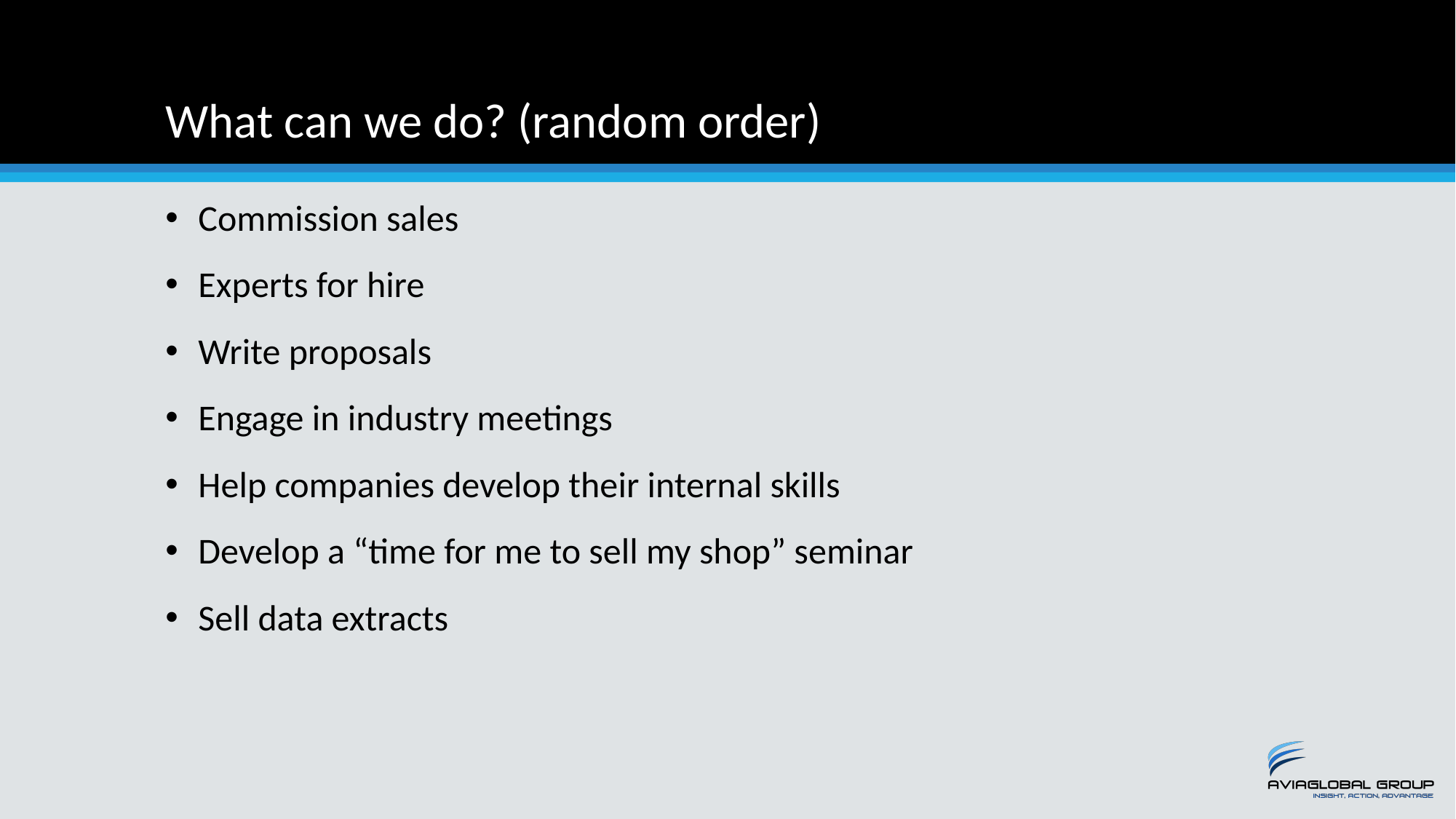

# What can we do? (random order)
Commission sales
Experts for hire
Write proposals
Engage in industry meetings
Help companies develop their internal skills
Develop a “time for me to sell my shop” seminar
Sell data extracts